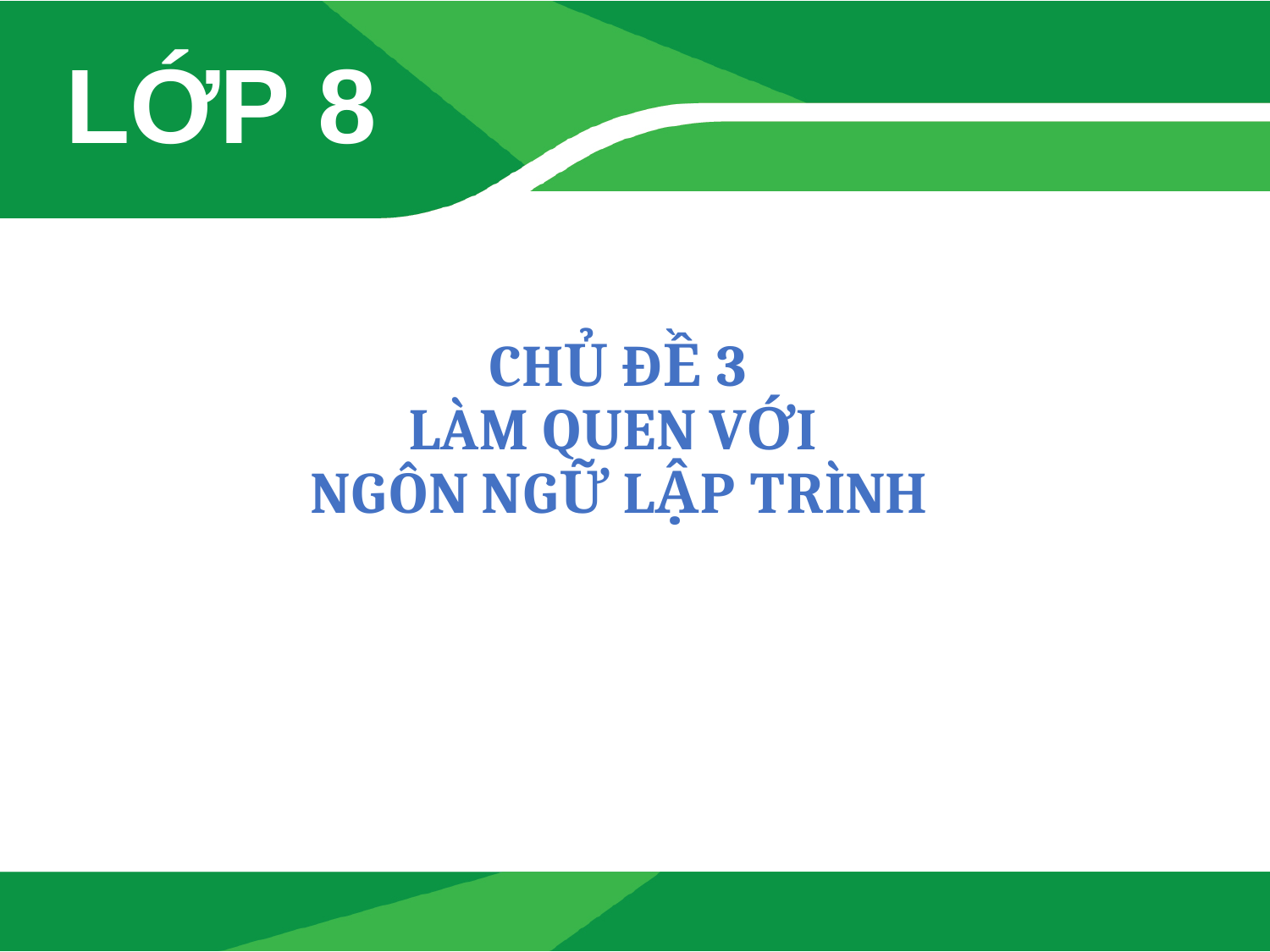

# CHỦ ĐỀ 3 LÀM QUEN VỚI NGÔN NGỮ LẬP TRÌNH